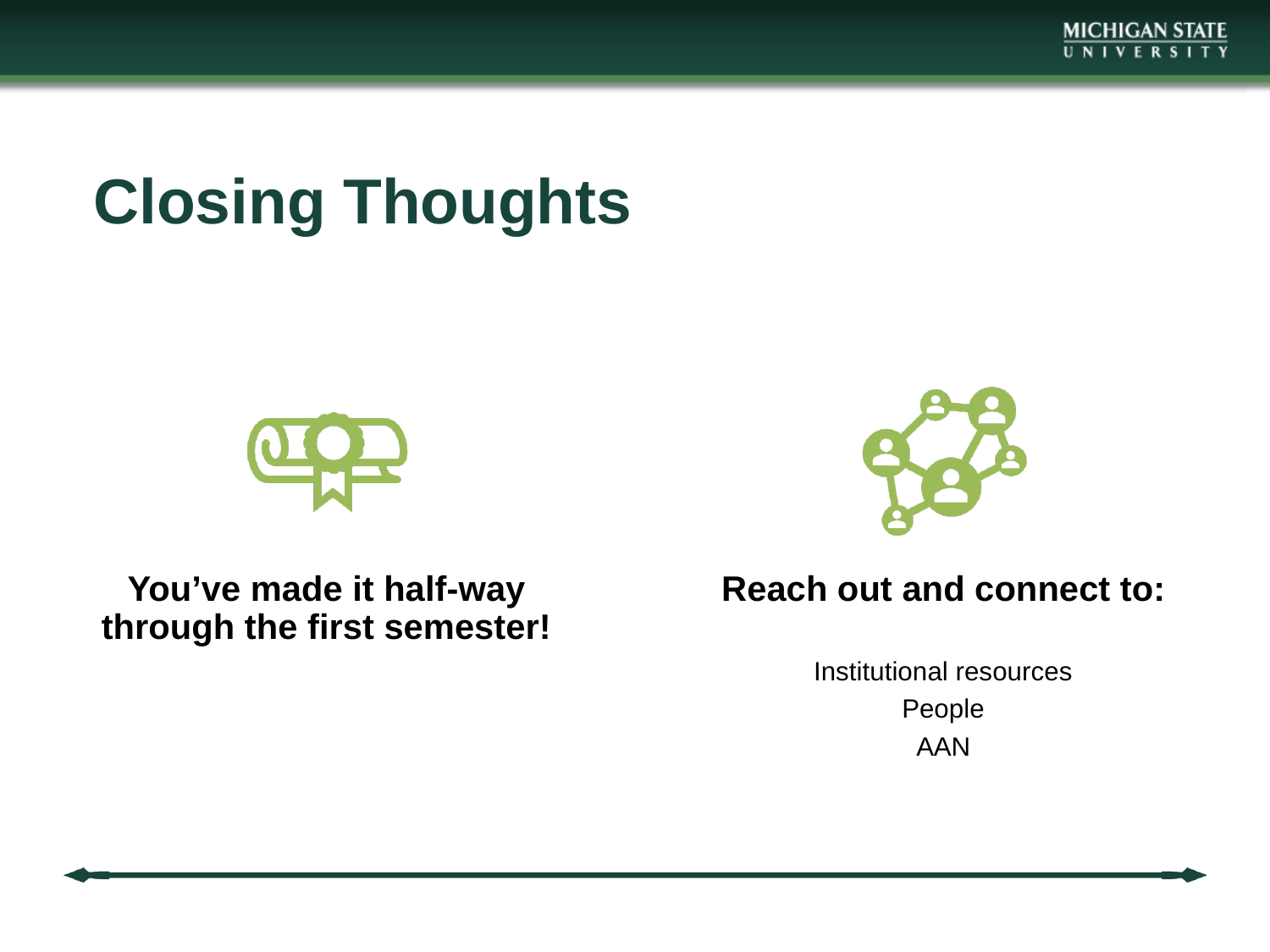

# Closing Thoughts
You’ve made it half-way through the first semester!
Reach out and connect to:
Institutional resources
People
AAN